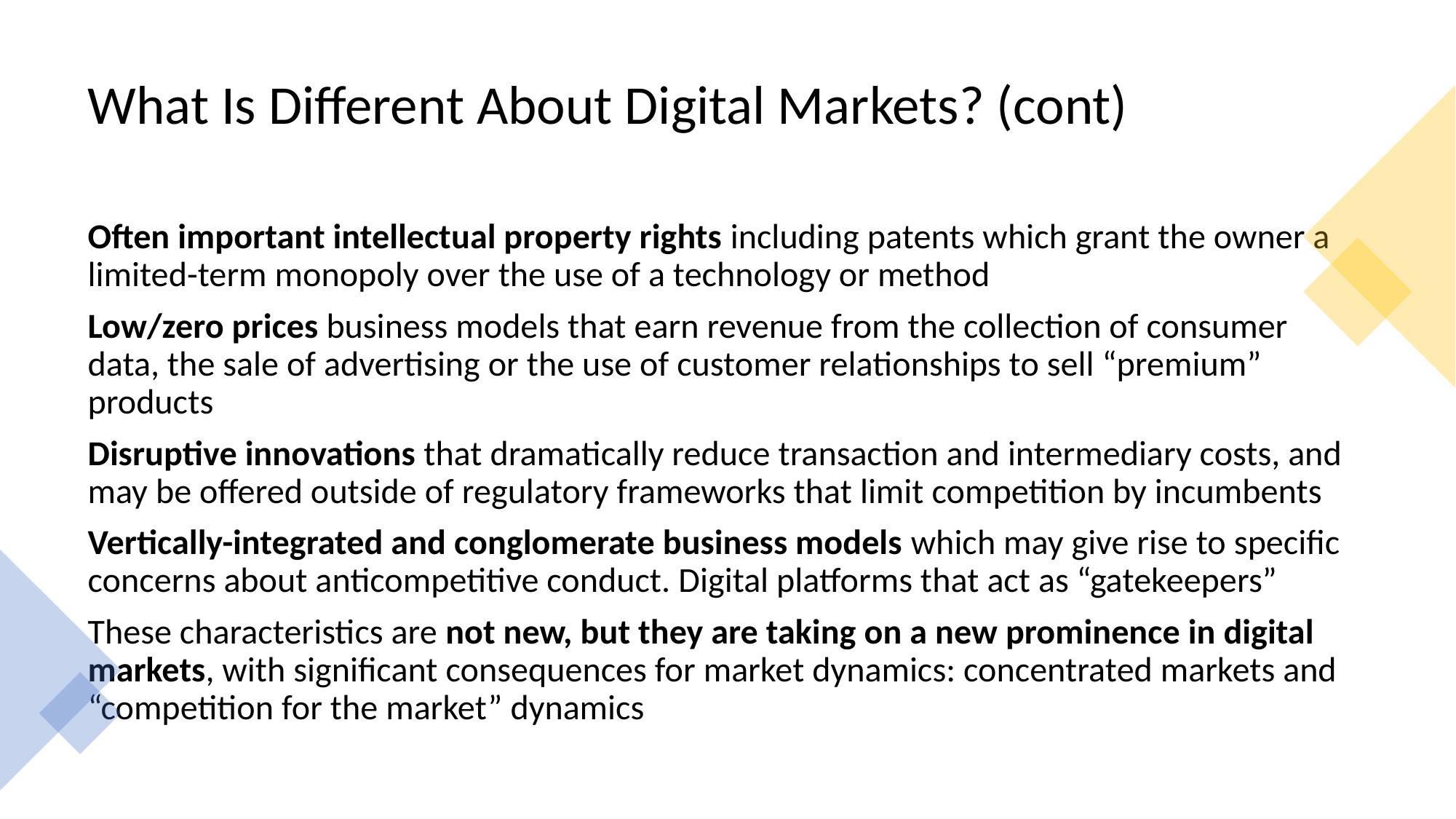

# What Is Different About Digital Markets? (cont)

Often important intellectual property rights including patents which grant the owner a limited-term monopoly over the use of a technology or method
Low/zero prices business models that earn revenue from the collection of consumer data, the sale of advertising or the use of customer relationships to sell “premium” products
Disruptive innovations that dramatically reduce transaction and intermediary costs, and may be offered outside of regulatory frameworks that limit competition by incumbents
Vertically-integrated and conglomerate business models which may give rise to specific concerns about anticompetitive conduct. Digital platforms that act as “gatekeepers”
These characteristics are not new, but they are taking on a new prominence in digital markets, with significant consequences for market dynamics: concentrated markets and “competition for the market” dynamics